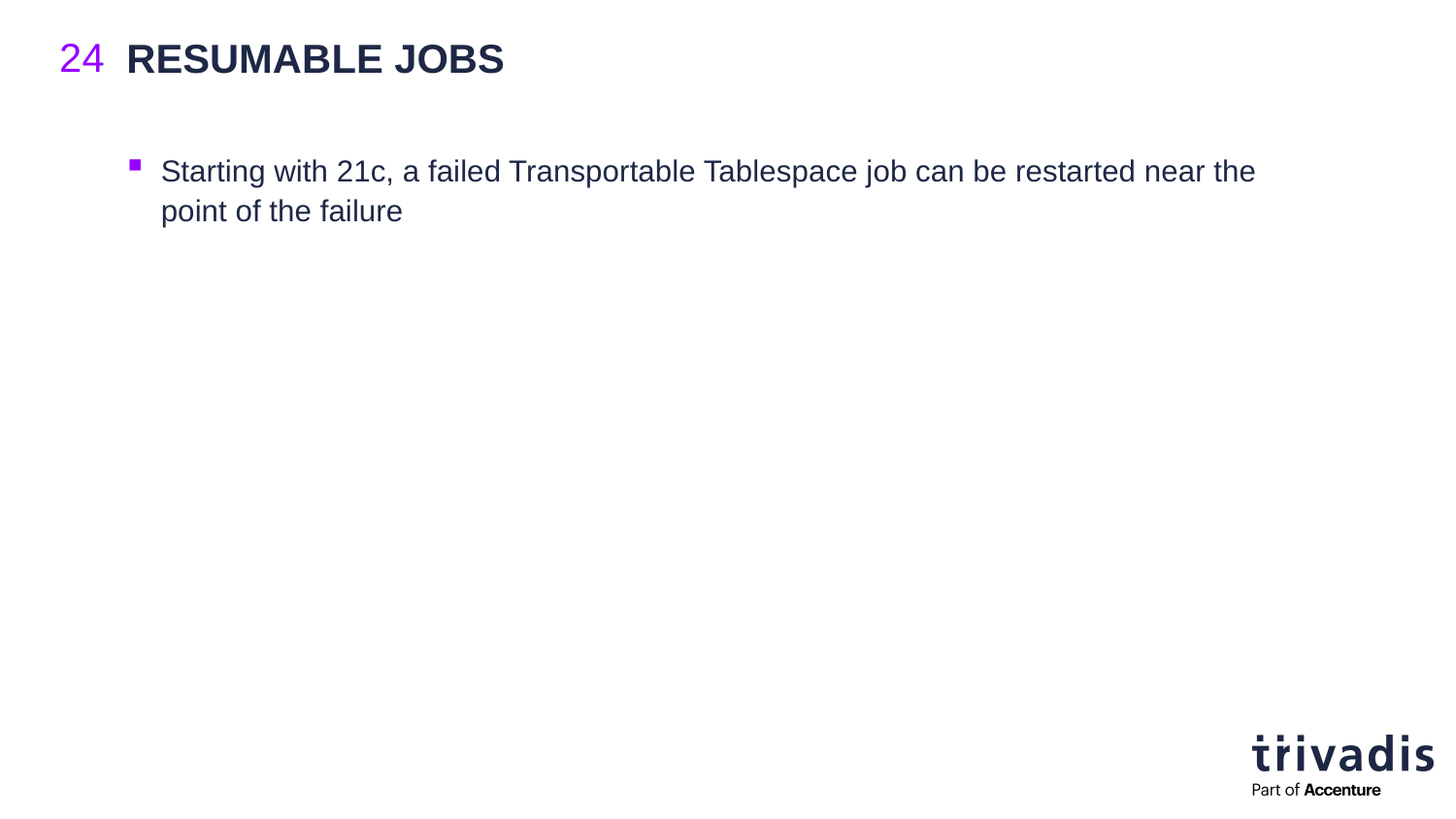

Resumable Jobs
24
Starting with 21c, a failed Transportable Tablespace job can be restarted near the point of the failure